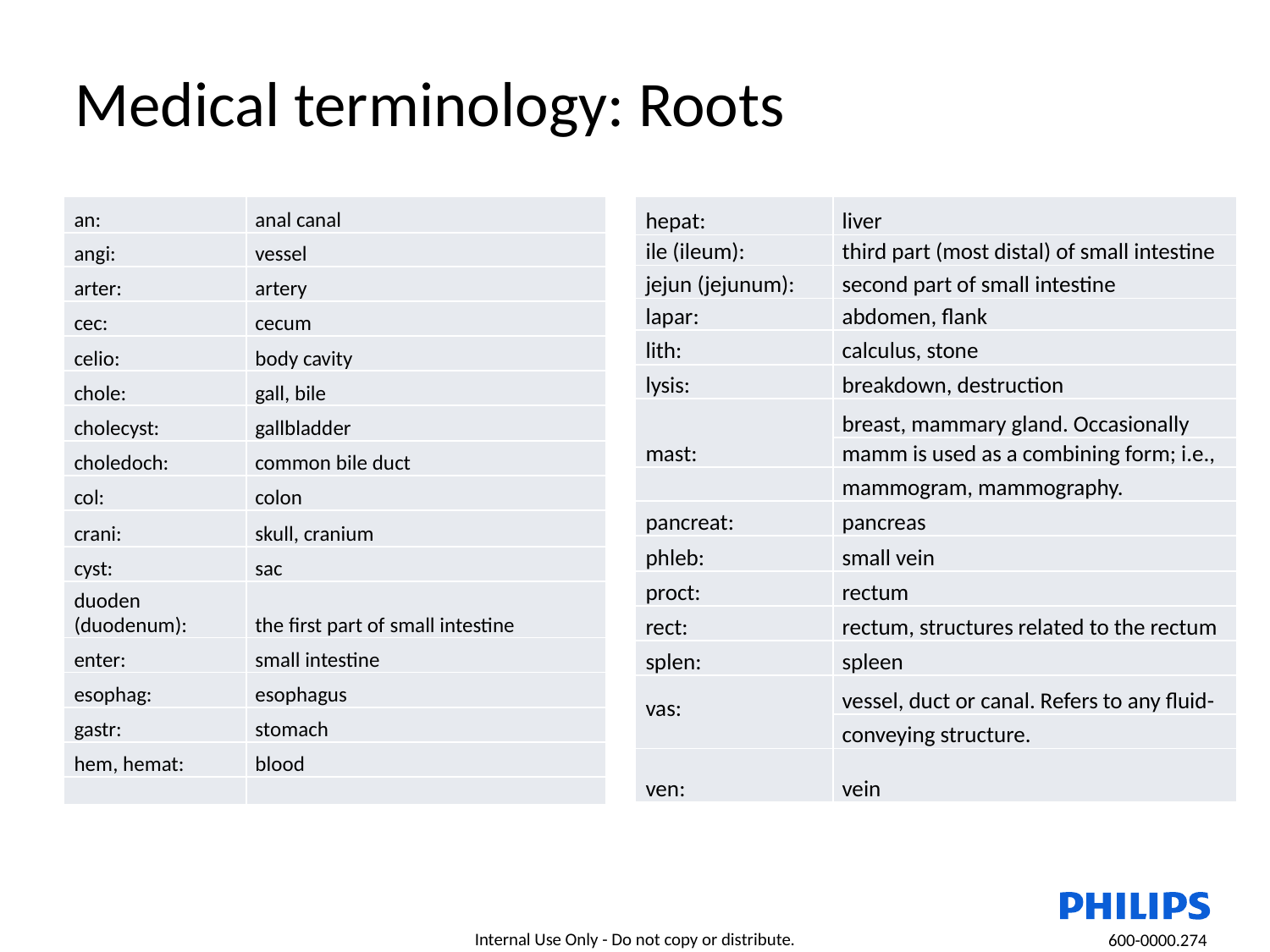

# Medical terminology: Roots
| an: | anal canal |
| --- | --- |
| angi: | vessel |
| arter: | artery |
| cec: | cecum |
| celio: | body cavity |
| chole: | gall, bile |
| cholecyst: | gallbladder |
| choledoch: | common bile duct |
| col: | colon |
| crani: | skull, cranium |
| cyst: | sac |
| duoden (duodenum): | the first part of small intestine |
| enter: | small intestine |
| esophag: | esophagus |
| gastr: | stomach |
| hem, hemat: | blood |
|  |  |
| hepat: | liver |
| --- | --- |
| ile (ileum): | third part (most distal) of small intestine |
| jejun (jejunum): | second part of small intestine |
| lapar: | abdomen, flank |
| lith: | calculus, stone |
| lysis: | breakdown, destruction |
| mast: | breast, mammary gland. Occasionally |
|  | mamm is used as a combining form; i.e., |
|  | mammogram, mammography. |
| pancreat: | pancreas |
| phleb: | small vein |
| proct: | rectum |
| rect: | rectum, structures related to the rectum |
| splen: | spleen |
| vas: | vessel, duct or canal. Refers to any fluid- |
|  | conveying structure. |
| ven: | vein |